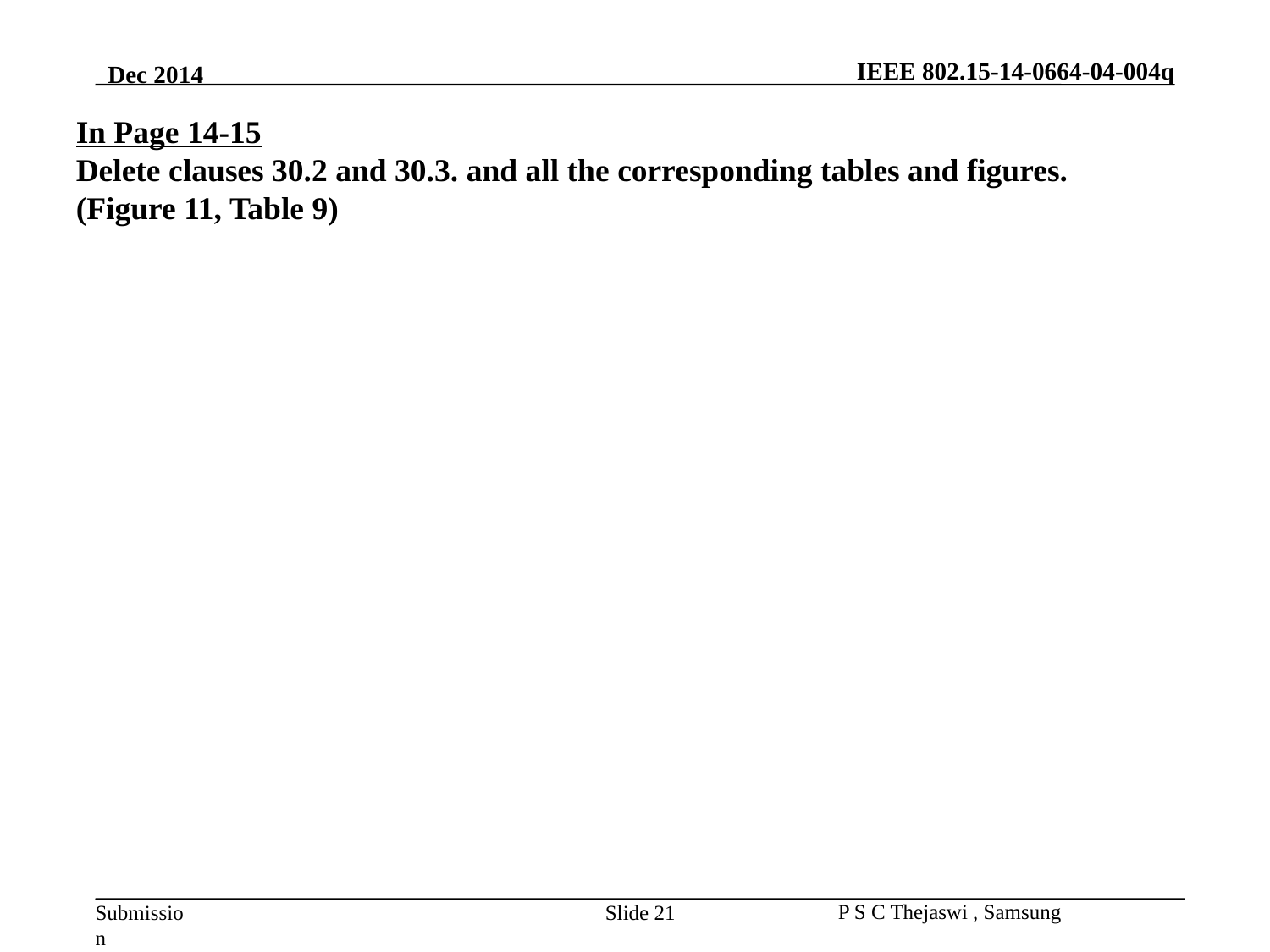

In Page 14-15
Delete clauses 30.2 and 30.3. and all the corresponding tables and figures.
(Figure 11, Table 9)

Slide 21